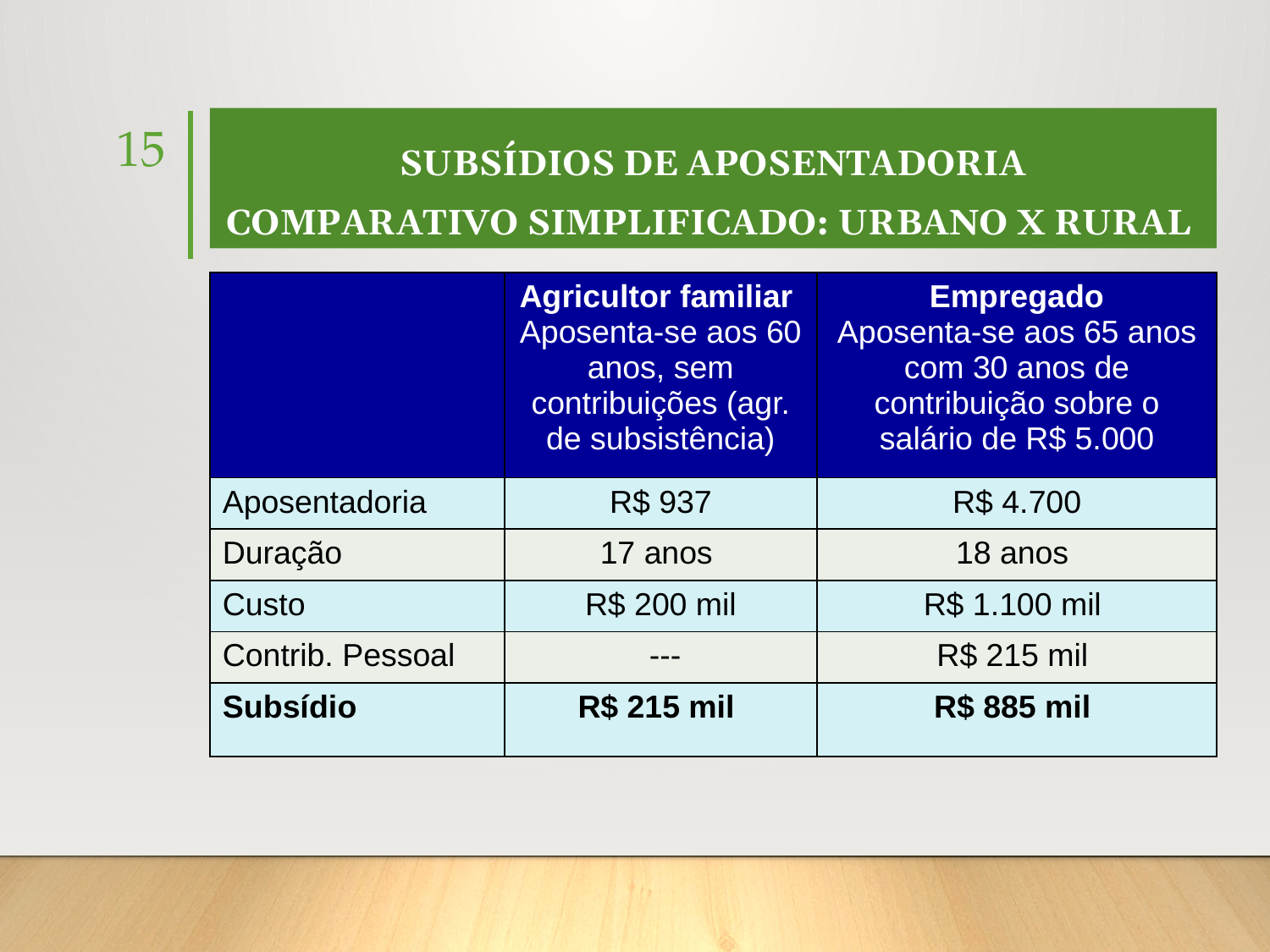

SUBSÍDIOS DE APOSENTADORIA
COMPARATIVO SIMPLIFICADO: URBANO X RURAL
15
|  | Agricultor familiar Aposenta-se aos 60 anos, sem contribuições (agr. de subsistência) | Empregado Aposenta-se aos 65 anos com 30 anos de contribuição sobre o salário de R$ 5.000 |
| --- | --- | --- |
| Aposentadoria | R$ 937 | R$ 4.700 |
| Duração | 17 anos | 18 anos |
| Custo | R$ 200 mil | R$ 1.100 mil |
| Contrib. Pessoal | --- | R$ 215 mil |
| Subsídio | R$ 215 mil | R$ 885 mil |